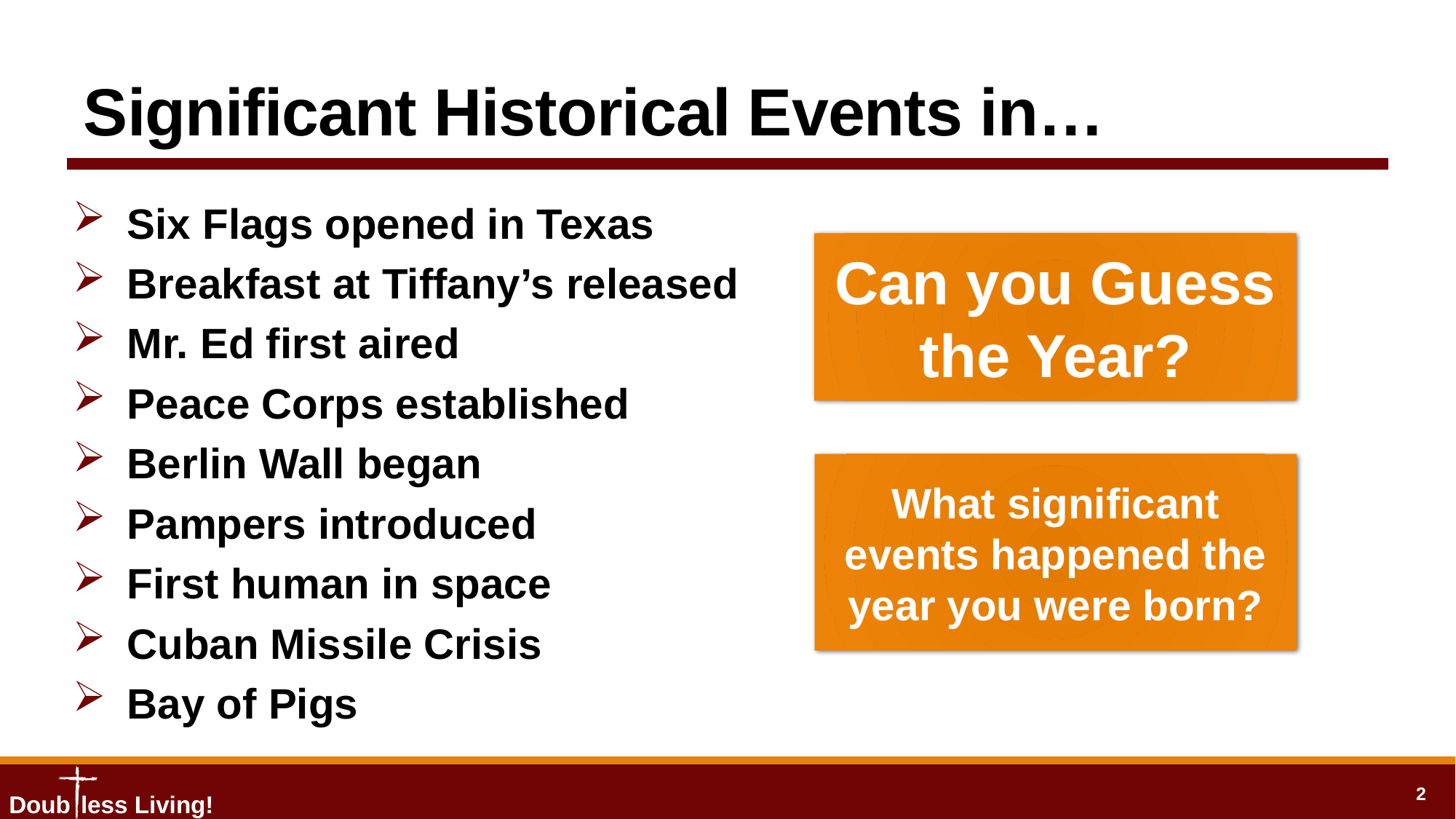

# Significant Historical Events in…
Six Flags opened in Texas
Breakfast at Tiffany’s released
Mr. Ed first aired
Peace Corps established
Berlin Wall began
Pampers introduced
First human in space
Cuban Missile Crisis
Bay of Pigs
Can you Guess the Year?
What significant events happened the year you were born?
2